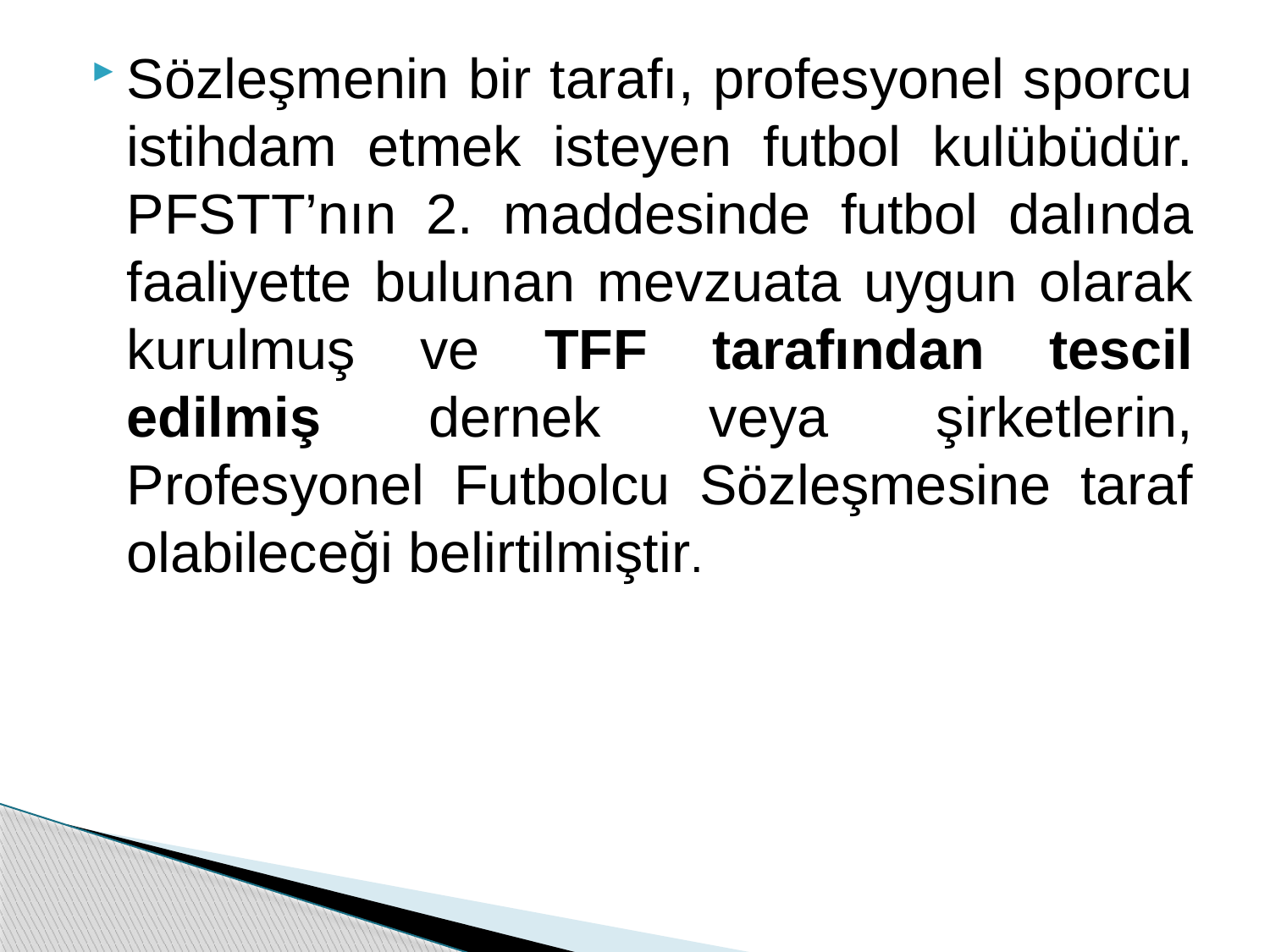

Sözleşmenin bir tarafı, profesyonel sporcu istihdam etmek isteyen futbol kulübüdür. PFSTT’nın 2. maddesinde futbol dalında faaliyette bulunan mevzuata uygun olarak kurulmuş ve TFF tarafından tescil edilmiş dernek veya şirketlerin, Profesyonel Futbolcu Sözleşmesine taraf olabileceği belirtilmiştir.